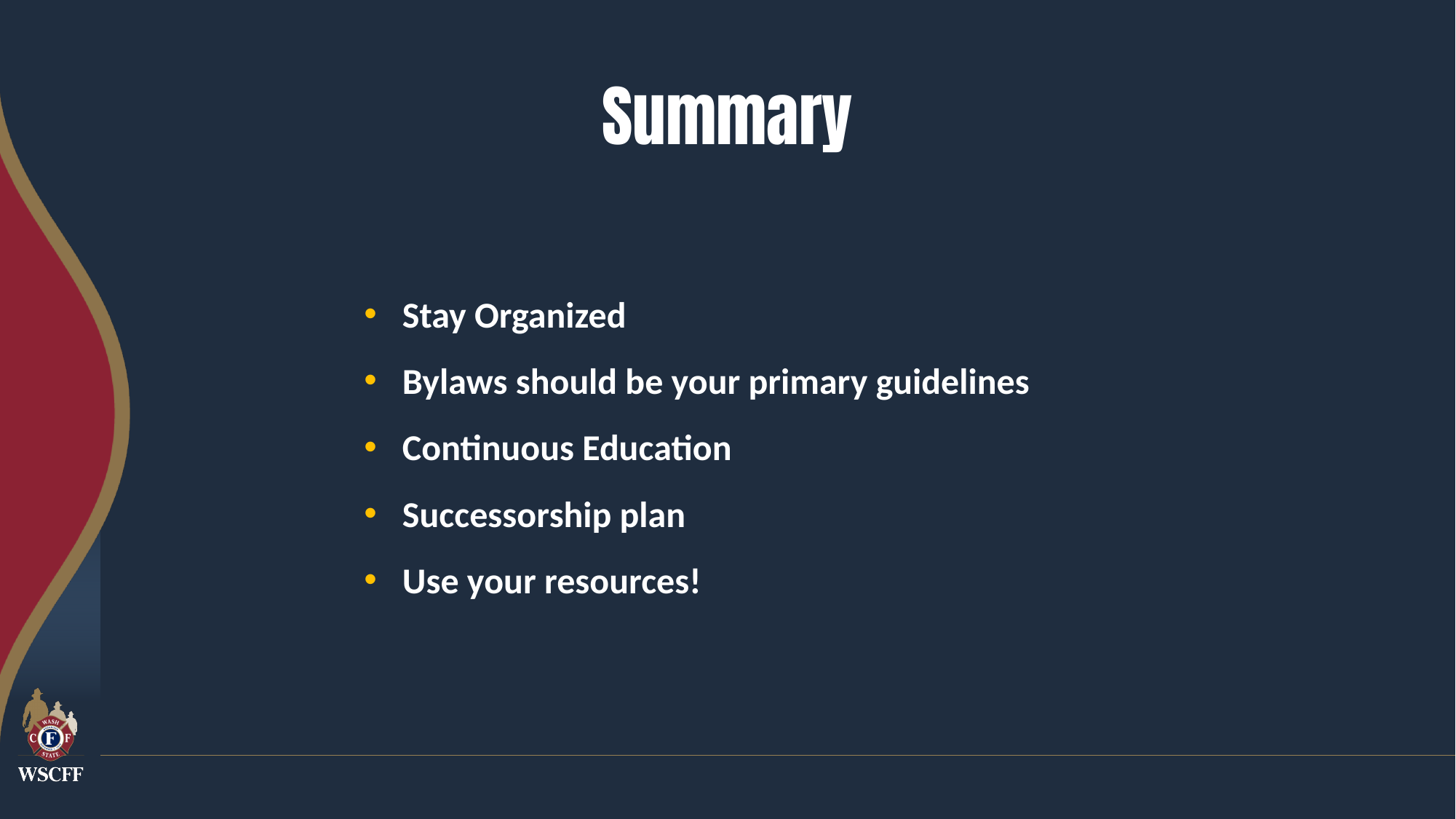

# Summary

Stay Organized
Bylaws should be your primary guidelines
Continuous Education
Successorship plan
Use your resources!
Executive Board Roles and Responsibilities
20